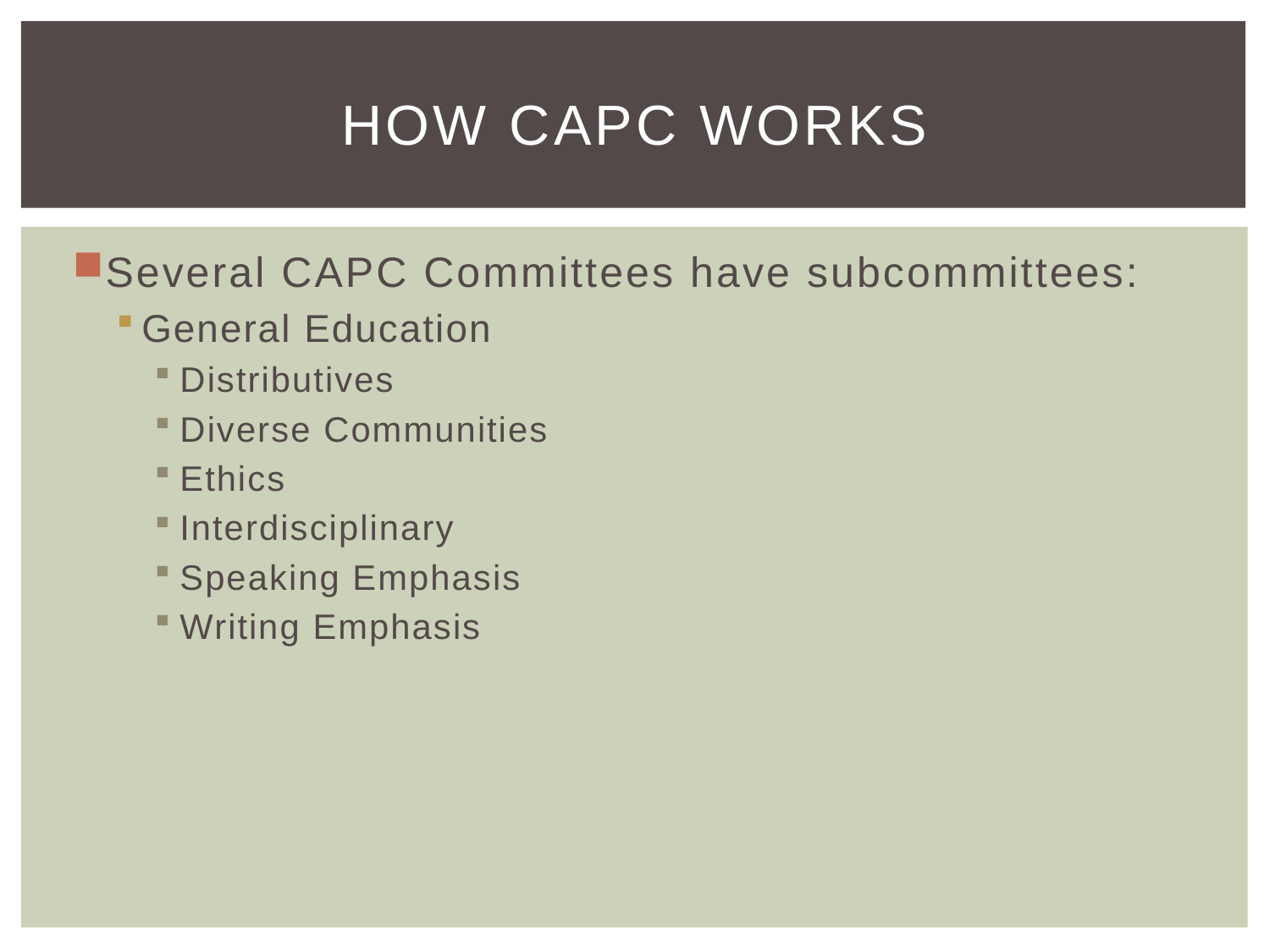

# How CAPC Works
Several CAPC Committees have subcommittees:
General Education
Distributives
Diverse Communities
Ethics
Interdisciplinary
Speaking Emphasis
Writing Emphasis